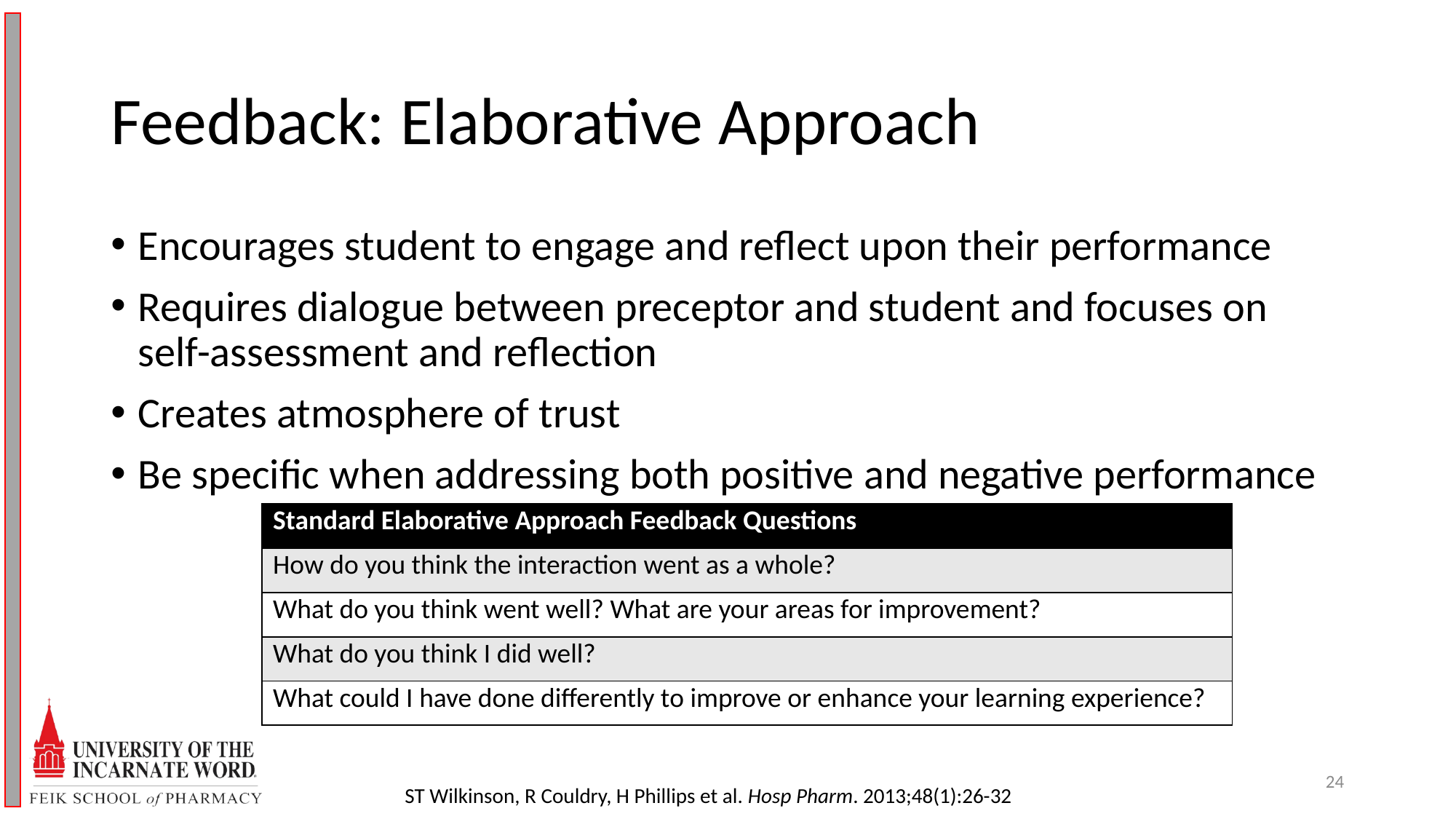

# Feedback: Elaborative Approach
Encourages student to engage and reflect upon their performance
Requires dialogue between preceptor and student and focuses on self-assessment and reflection
Creates atmosphere of trust
Be specific when addressing both positive and negative performance
| Standard Elaborative Approach Feedback Questions |
| --- |
| How do you think the interaction went as a whole? |
| What do you think went well? What are your areas for improvement? |
| What do you think I did well? |
| What could I have done differently to improve or enhance your learning experience? |
24
ST Wilkinson, R Couldry, H Phillips et al. Hosp Pharm. 2013;48(1):26-32